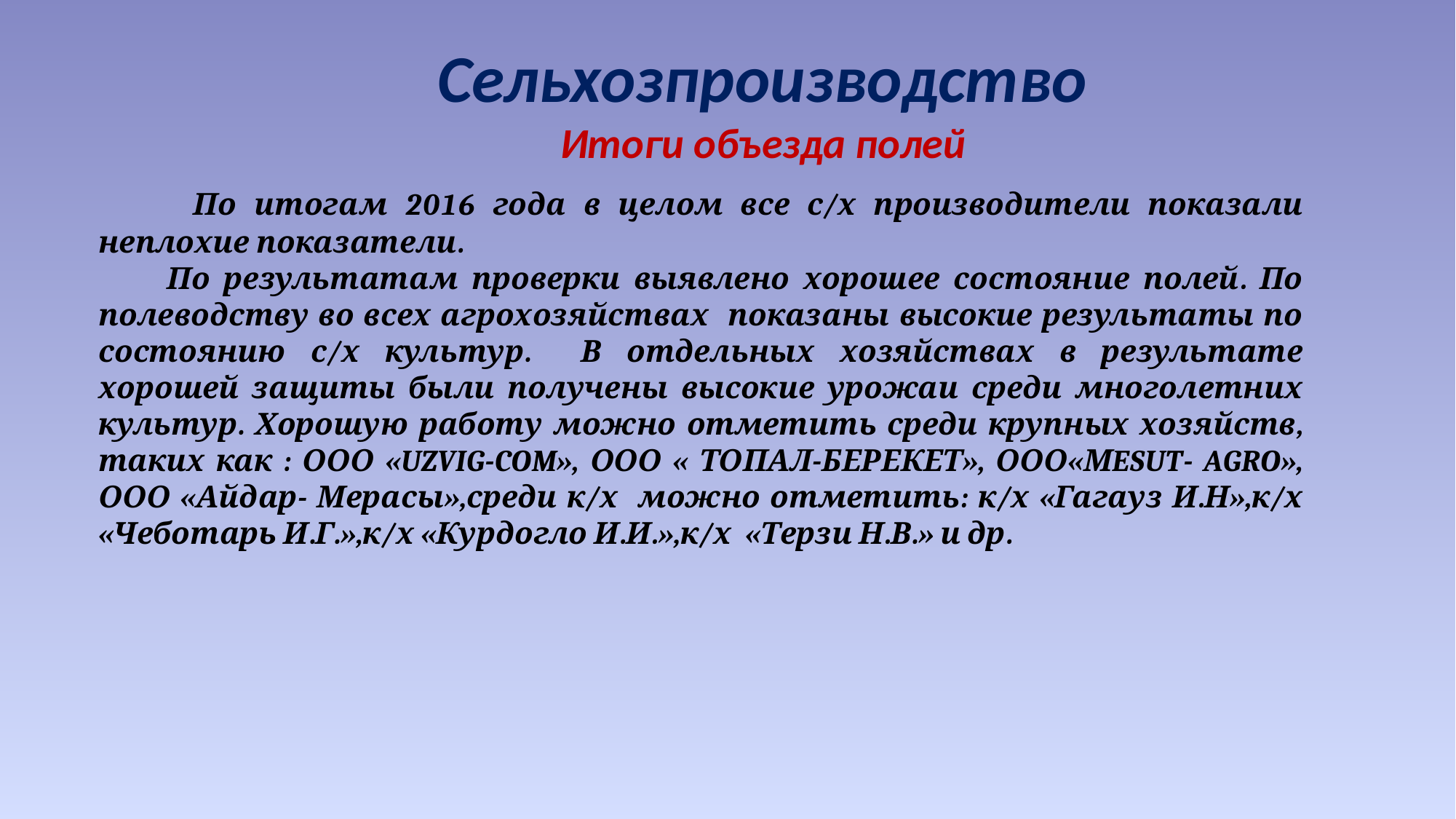

Сельхозпроизводство
Итоги объезда полей
     По итогам 2016 года в целом все с/х производители показали неплохие показатели.
     По результатам проверки выявлено хорошее состояние полей. По полеводству во всех агрохозяйствах  показаны высокие результаты по состоянию с/х культур.  В отдельных хозяйствах в результате хорошей защиты были получены высокие урожаи среди многолетних культур. Хорошую работу можно отметить среди крупных хозяйств, таких как : ООО «UZVIG-COM», ООО « ТОПАЛ-БЕРЕКЕТ», ООО«МESUT- AGRO», ООО «Айдар- Мерасы»,среди к/х  можно отметить: к/х «Гагауз И.Н»,к/х «Чеботарь И.Г.»,к/х «Курдогло И.И.»,к/х  «Терзи Н.В.» и др.